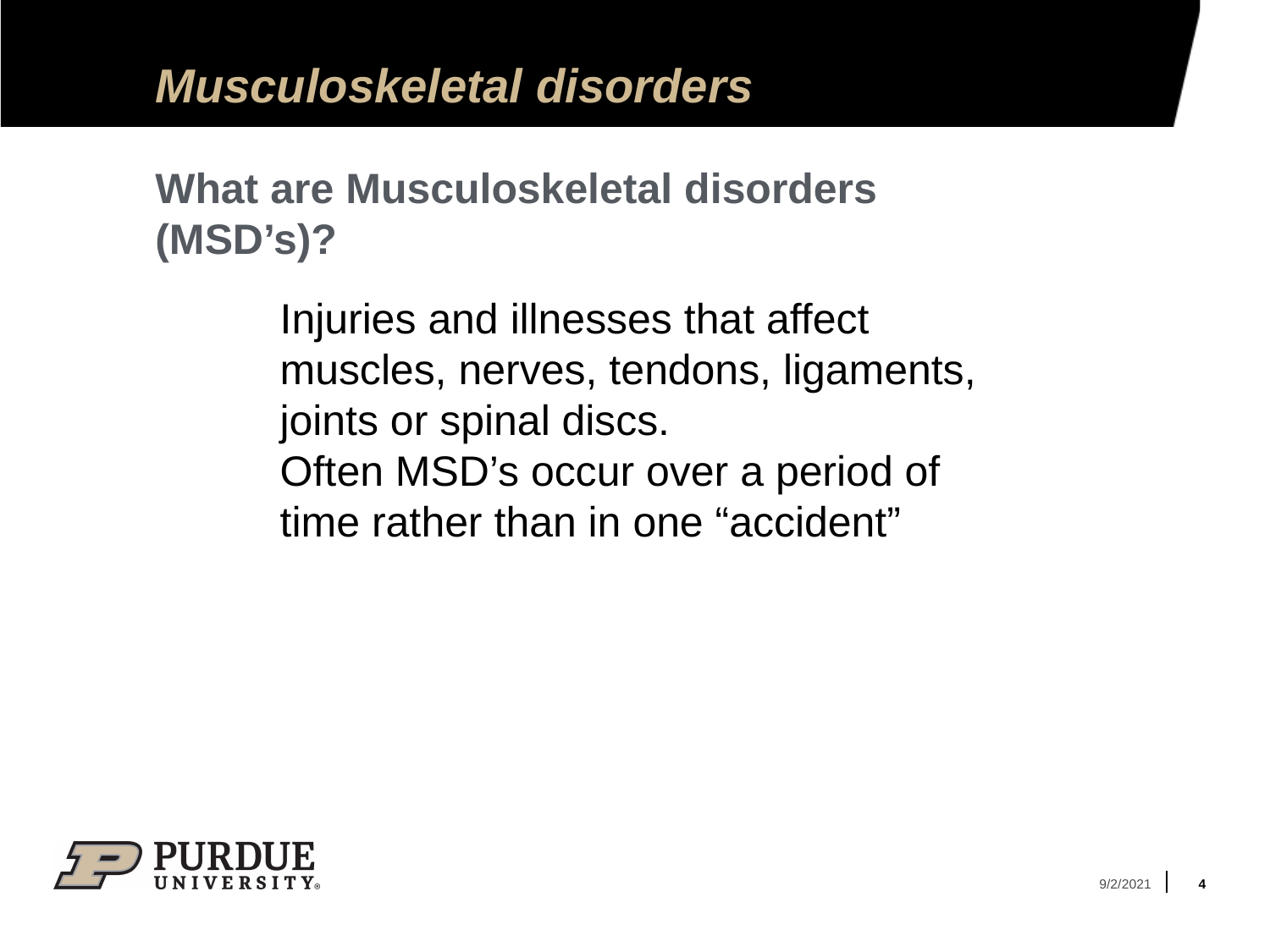

# Musculoskeletal disorders
What are Musculoskeletal disorders (MSD’s)?
Injuries and illnesses that affect muscles, nerves, tendons, ligaments, joints or spinal discs.
Often MSD’s occur over a period of time rather than in one “accident”

4
9/2/2021